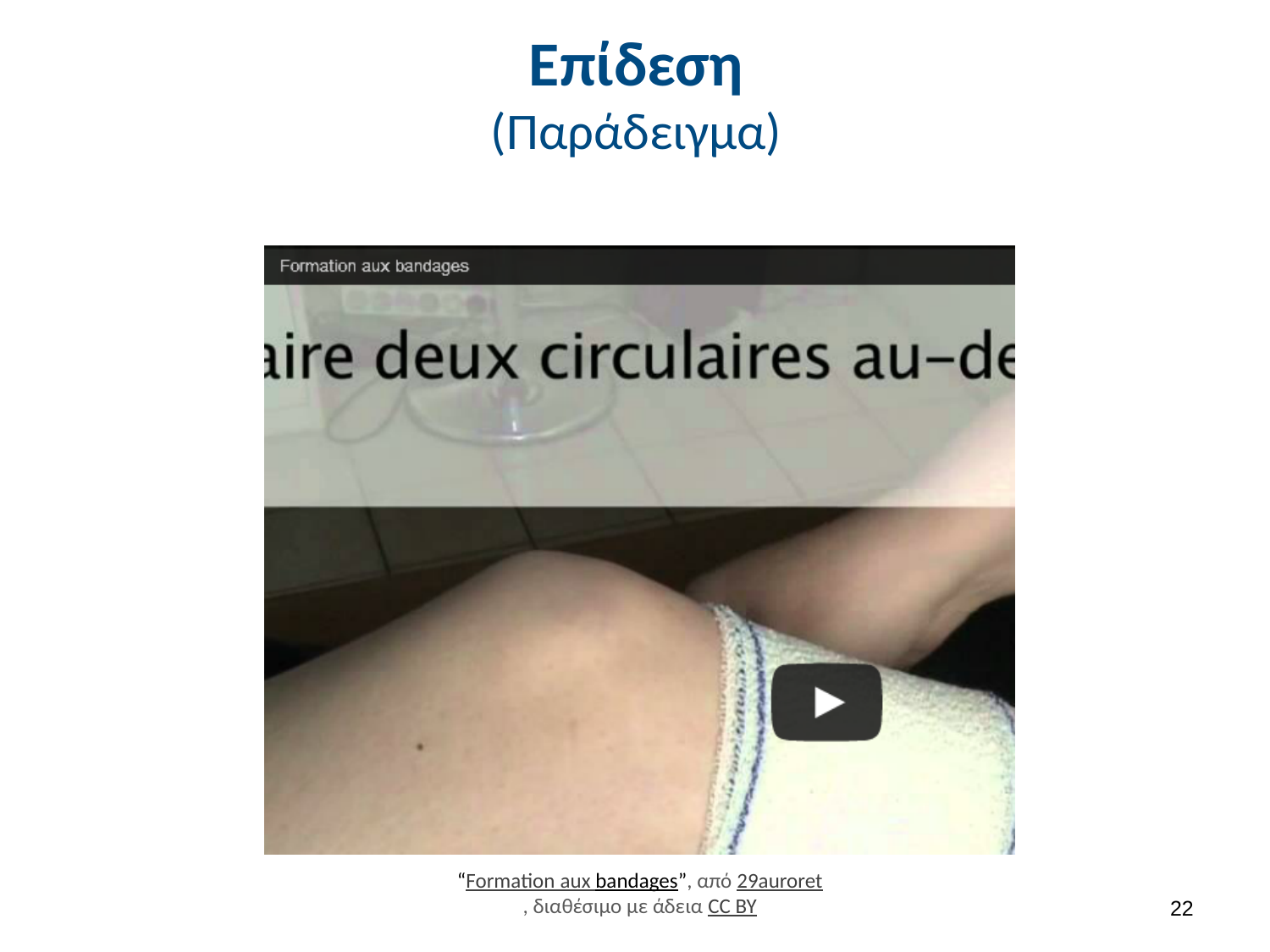

# Επίδεση (Παράδειγμα)
“Formation aux bandages”, από 29auroret, διαθέσιμο με άδεια CC BY
22